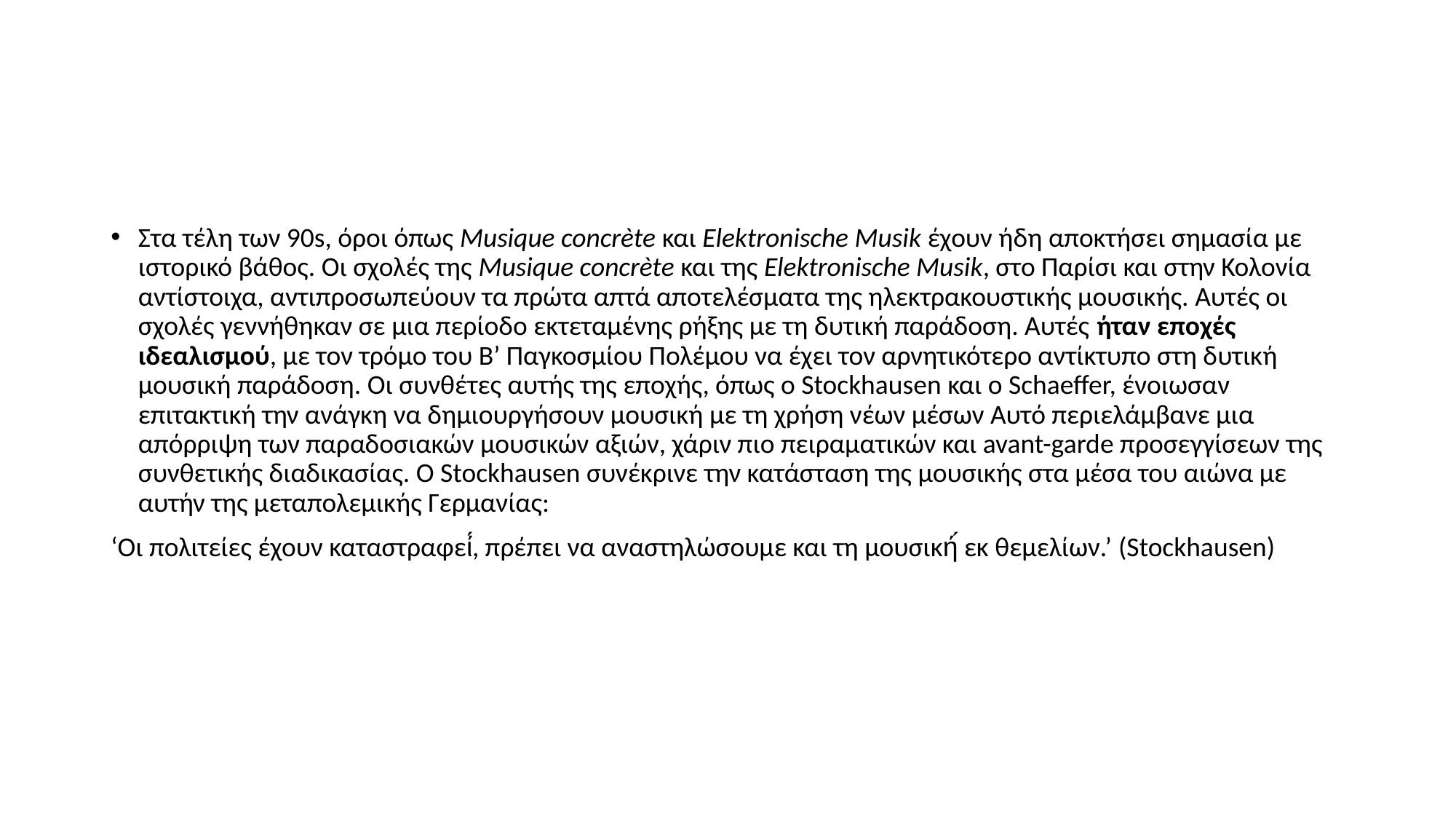

#
Στα τέλη των 90s, όροι όπως Musique concrète και Elektronische Musik έχουν ήδη αποκτήσει σημασία με ιστορικό βάθος. Οι σχολές της Musique concrète και της Elektronische Musik, στο Παρίσι και στην Κολονία αντίστοιχα, αντιπροσωπεύουν τα πρώτα απτά αποτελέσματα της ηλεκτρακουστικής μουσικής. Αυτές οι σχολές γεννήθηκαν σε μια περίοδο εκτεταμένης ρήξης με τη δυτική παράδοση. Αυτές ήταν εποχές ιδεαλισμού, με τον τρόμο του Β’ Παγκοσμίου Πολέμου να έχει τον αρνητικότερο αντίκτυπο στη δυτική μουσική παράδοση. Οι συνθέτες αυτής της εποχής, όπως ο Stockhausen και ο Schaeffer, ένοιωσαν επιτακτική την ανάγκη να δημιουργήσουν μουσική με τη χρήση νέων μέσων Αυτό περιελάμβανε μια απόρριψη των παραδοσιακών μουσικών αξιών, χάριν πιο πειραματικών και avant-garde προσεγγίσεων της συνθετικής διαδικασίας. Ο Stockhausen συνέκρινε την κατάσταση της μουσικής στα μέσα του αιώνα με αυτήν της μεταπολεμικής Γερμανίας:
‘Οι πολιτείες έχουν καταστραφεί́, πρέπει να αναστηλώσουμε και τη μουσική́ εκ θεμελίων.’ (Stockhausen)